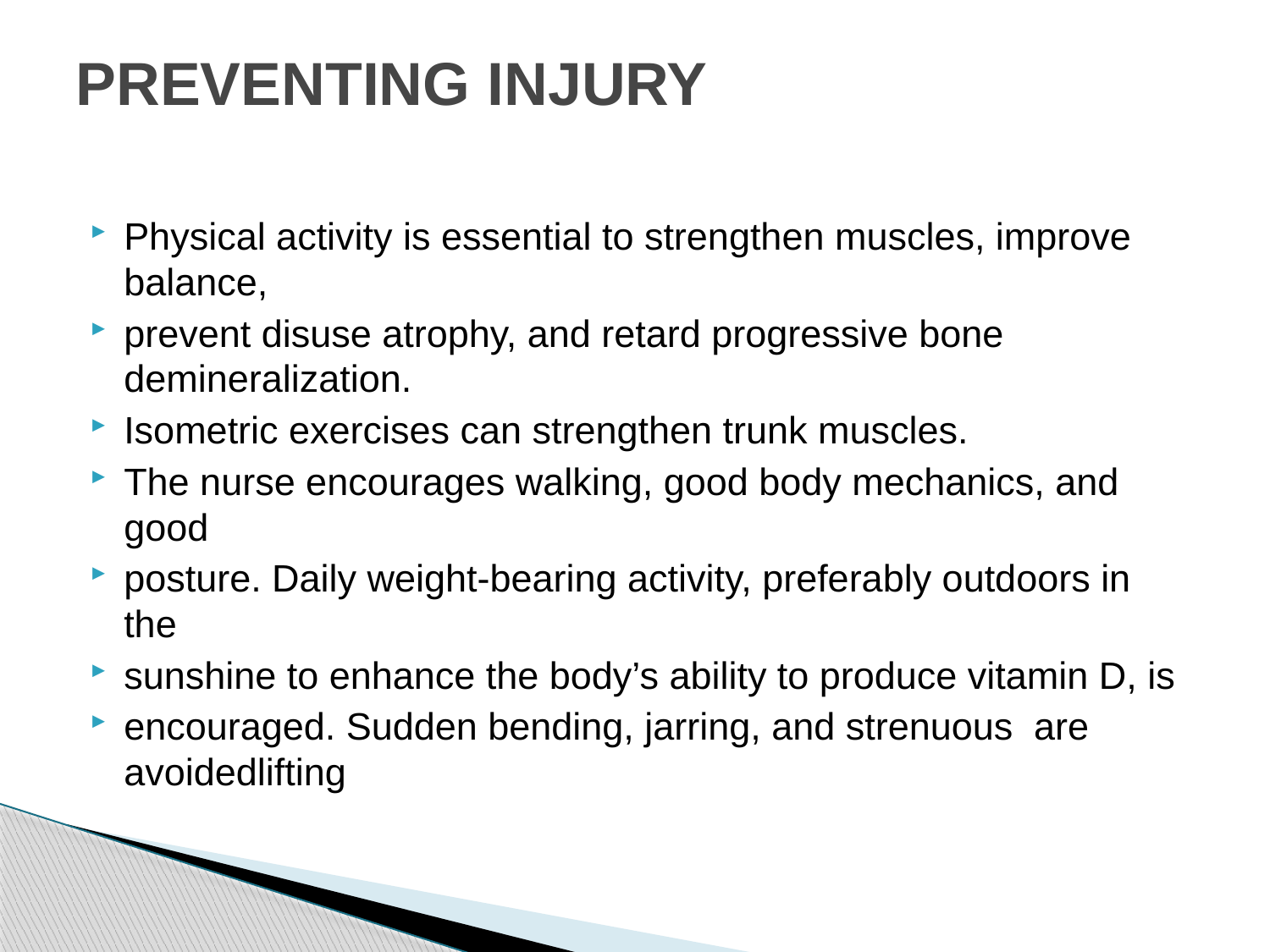

# PREVENTING INJURY
Physical activity is essential to strengthen muscles, improve balance,
prevent disuse atrophy, and retard progressive bone demineralization.
Isometric exercises can strengthen trunk muscles.
The nurse encourages walking, good body mechanics, and good
posture. Daily weight-bearing activity, preferably outdoors in the
sunshine to enhance the body’s ability to produce vitamin D, is
encouraged. Sudden bending, jarring, and strenuous  are avoidedlifting